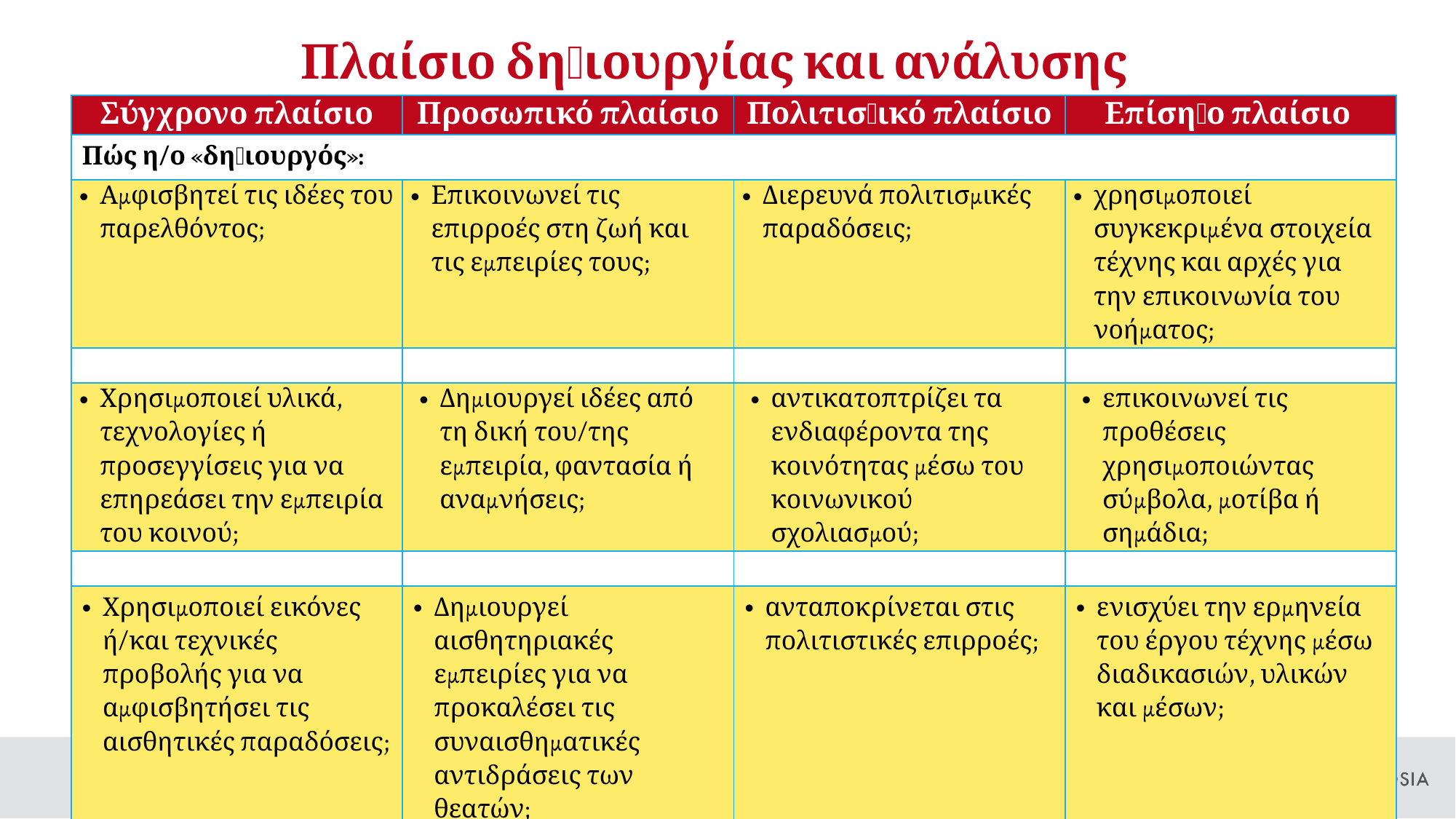

Πλαίσιο δημιουργίας και ανάλυσης
| Σύγχρονο πλαίσιο | Προσωπικό πλαίσιο | Πολιτισμικό πλαίσιο | Επίσημο πλαίσιο |
| --- | --- | --- | --- |
| Πώς η/ο «δημιουργός»: |  |  |  |
| Αμφισβητεί τις ιδέες του παρελθόντος; | Επικοινωνεί τις επιρροές στη ζωή και τις εμπειρίες τους; | Διερευνά πολιτισμικές παραδόσεις; | χρησιμοποιεί συγκεκριμένα στοιχεία τέχνης και αρχές για την επικοινωνία του νοήματος; |
|  |  |  |  |
| Χρησιμοποιεί υλικά, τεχνολογίες ή προσεγγίσεις για να επηρεάσει την εμπειρία του κοινού; | Δημιουργεί ιδέες από τη δική του/της εμπειρία, φαντασία ή αναμνήσεις; | αντικατοπτρίζει τα ενδιαφέροντα της κοινότητας μέσω του κοινωνικού σχολιασμού; | επικοινωνεί τις προθέσεις χρησιμοποιώντας σύμβολα, μοτίβα ή σημάδια; |
|  |  |  |  |
| Χρησιμοποιεί εικόνες ή/και τεχνικές προβολής για να αμφισβητήσει τις αισθητικές παραδόσεις; | Δημιουργεί αισθητηριακές εμπειρίες για να προκαλέσει τις συναισθηματικές αντιδράσεις των θεατών; | ανταποκρίνεται στις πολιτιστικές επιρροές; | ενισχύει την ερμηνεία του έργου τέχνης μέσω διαδικασιών, υλικών και μέσων; |
|  |  |  |  |
| Προκαλεί συζήτηση για ζητήματα και ανησυχίες του 21ου αιώνα; | Συνδέεται με τις εμπειρίες ή/και τις προσδοκίες των θεατών για να δημιουργήσει νόημα; | ανταποκρίνεται στις επιρροές των κινημάτων τέχνης, του στυλ και της προέλευσης του χρόνου και του τόπου; | μοιράζεται χαρακτηριστικά με κινήματα τέχνης, χρονικές περιόδους, μέρη ή εκδηλώσεις; |